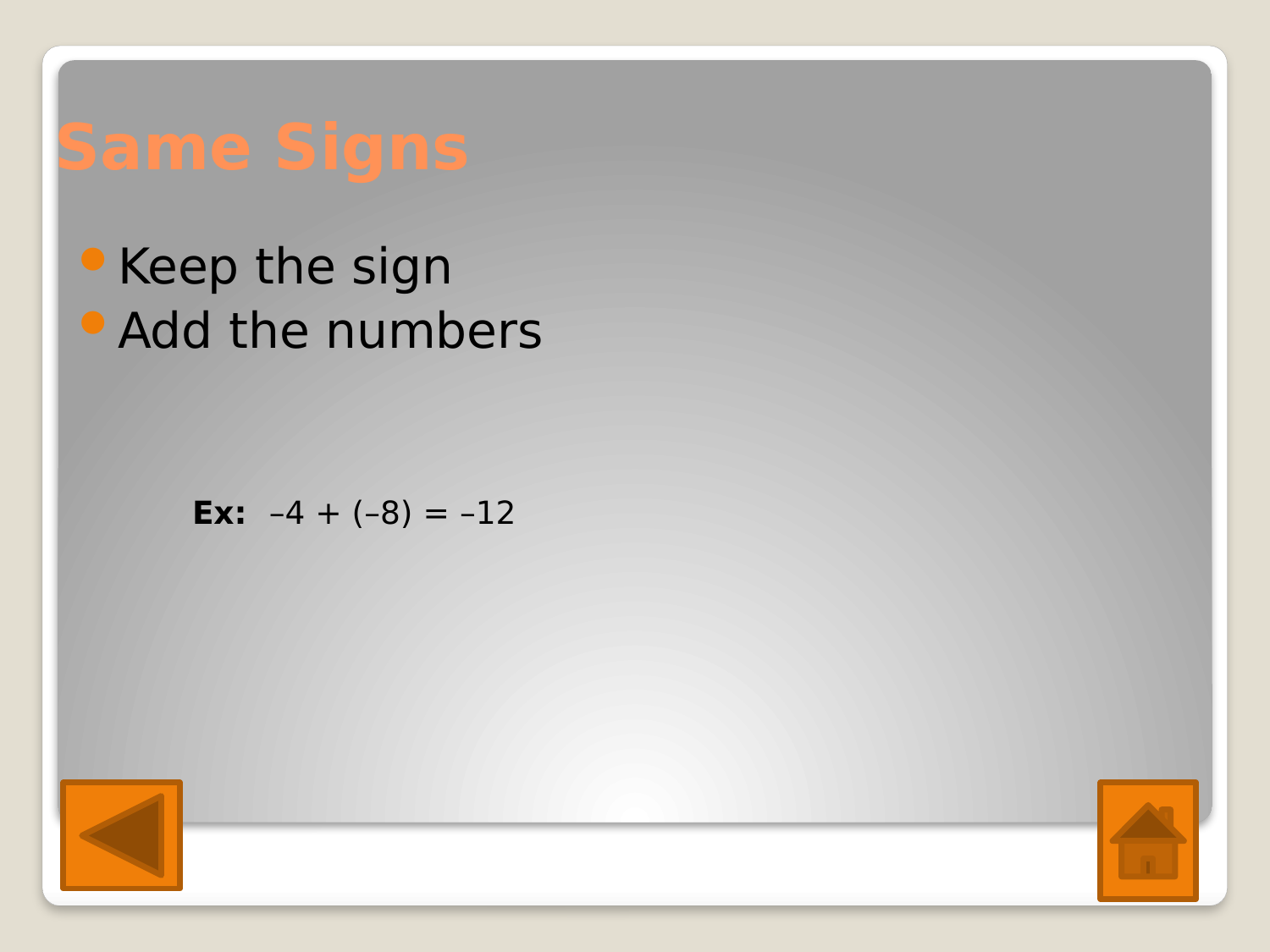

# Same Signs
Keep the sign
Add the numbers
Ex:  –4 + (–8) = –12